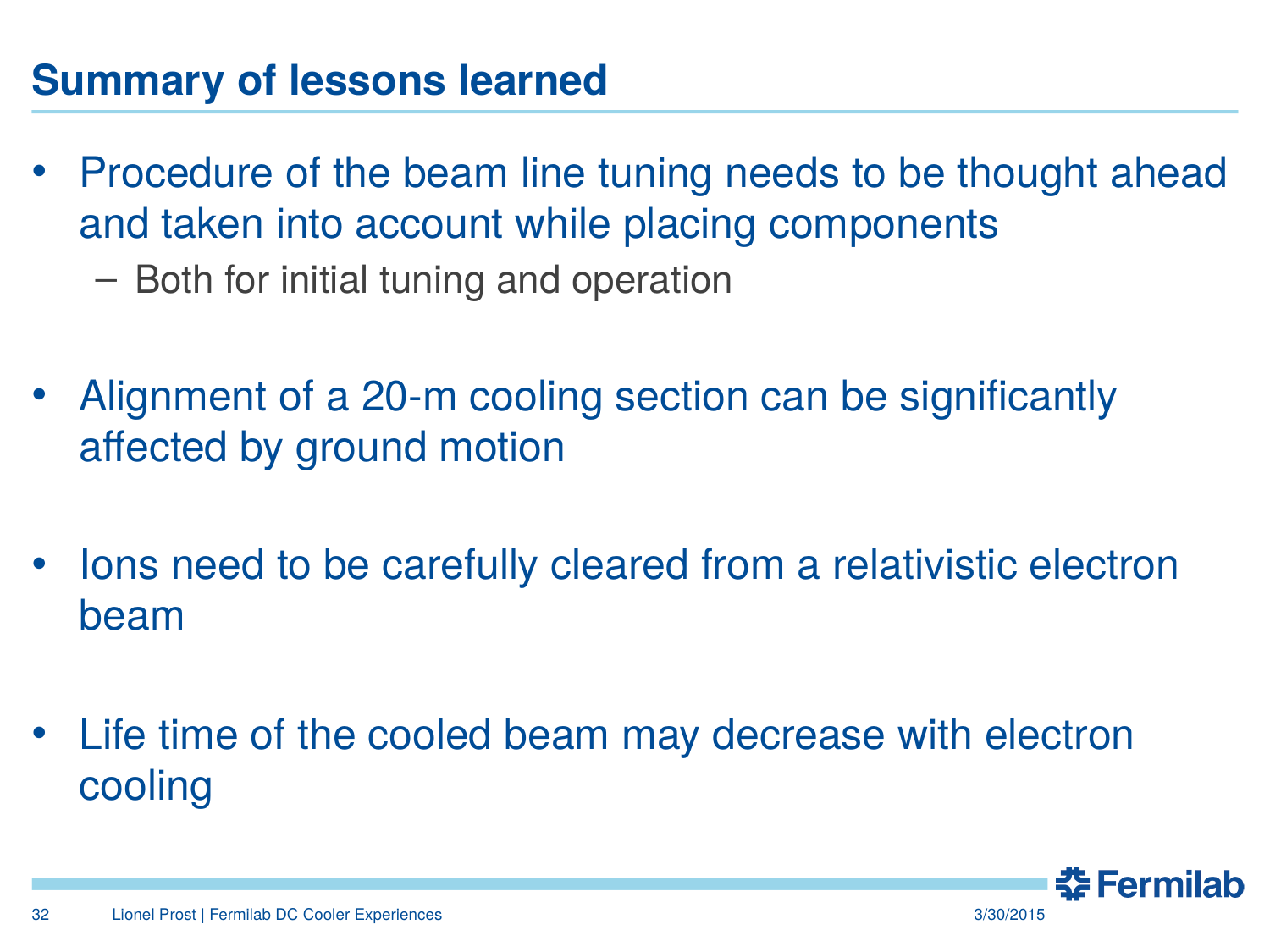

# Summary of lessons learned
Procedure of the beam line tuning needs to be thought ahead and taken into account while placing components
Both for initial tuning and operation

Alignment of a 20-m cooling section can be significantly affected by ground motion

Ions need to be carefully cleared from a relativistic electron beam

Life time of the cooled beam may decrease with electron cooling

32
Lionel Prost | Fermilab DC Cooler Experiences
3/30/2015